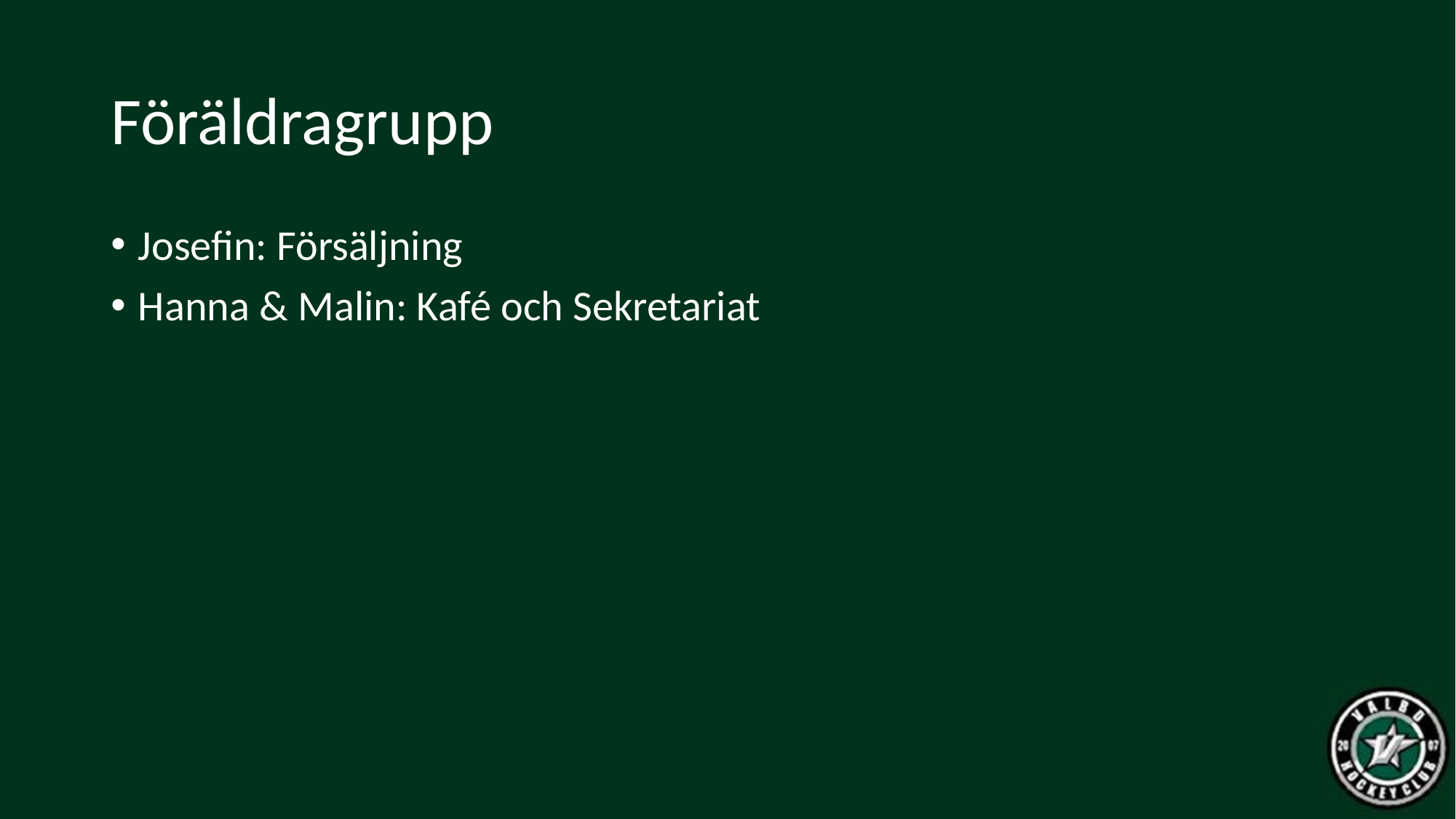

# Föräldragrupp
Josefin: Försäljning
Hanna & Malin: Kafé och Sekretariat